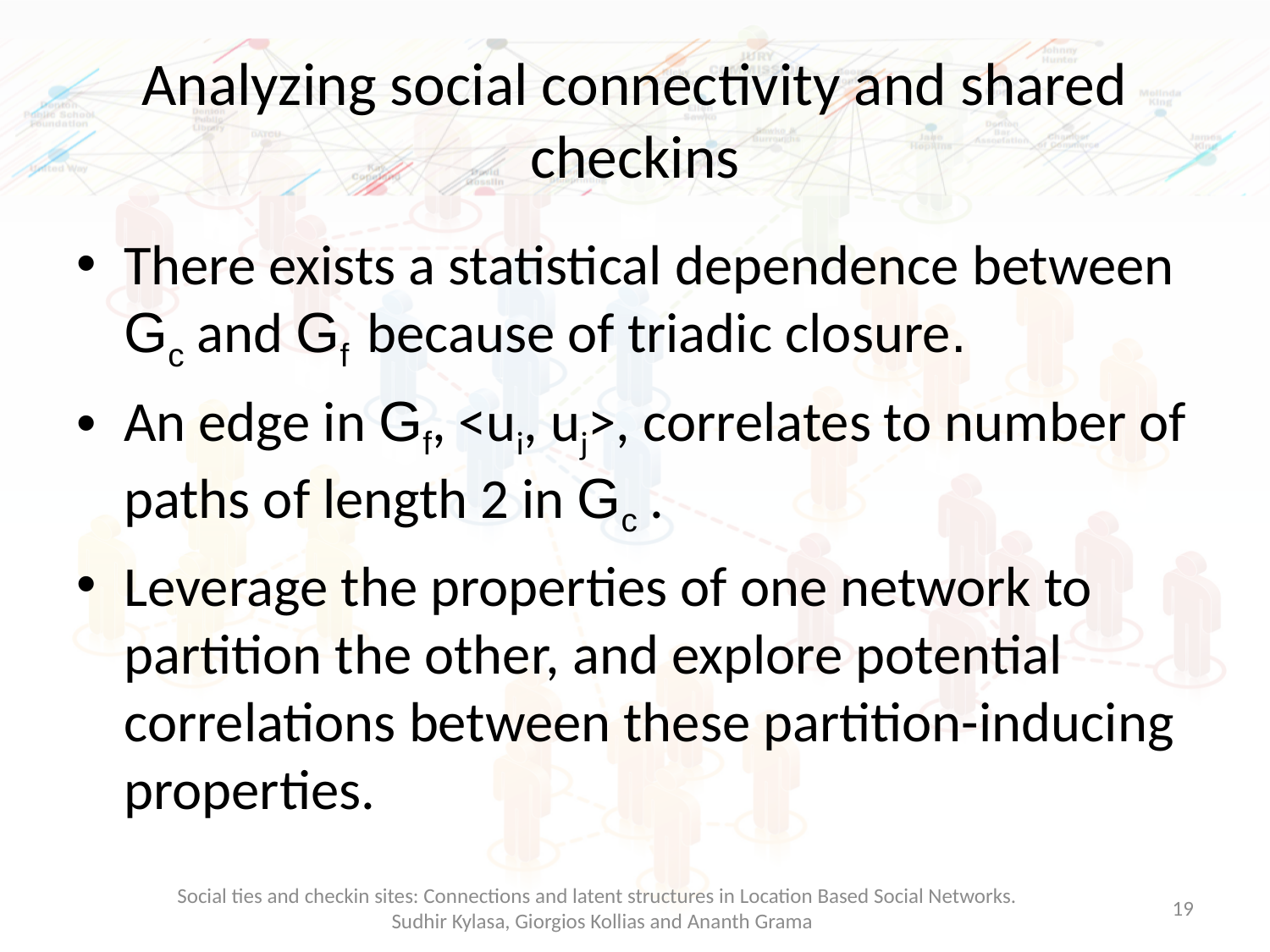

# Analyzing social connectivity and shared checkins
There exists a statistical dependence between Gc and Gf  because of triadic closure.
An edge in Gf, <ui, uj>, correlates to number of paths of length 2 in Gc .
Leverage the properties of one network to partition the other, and explore potential correlations between these partition-inducing properties.
Social ties and checkin sites: Connections and latent structures in Location Based Social Networks.
Sudhir Kylasa, Giorgios Kollias and Ananth Grama
19